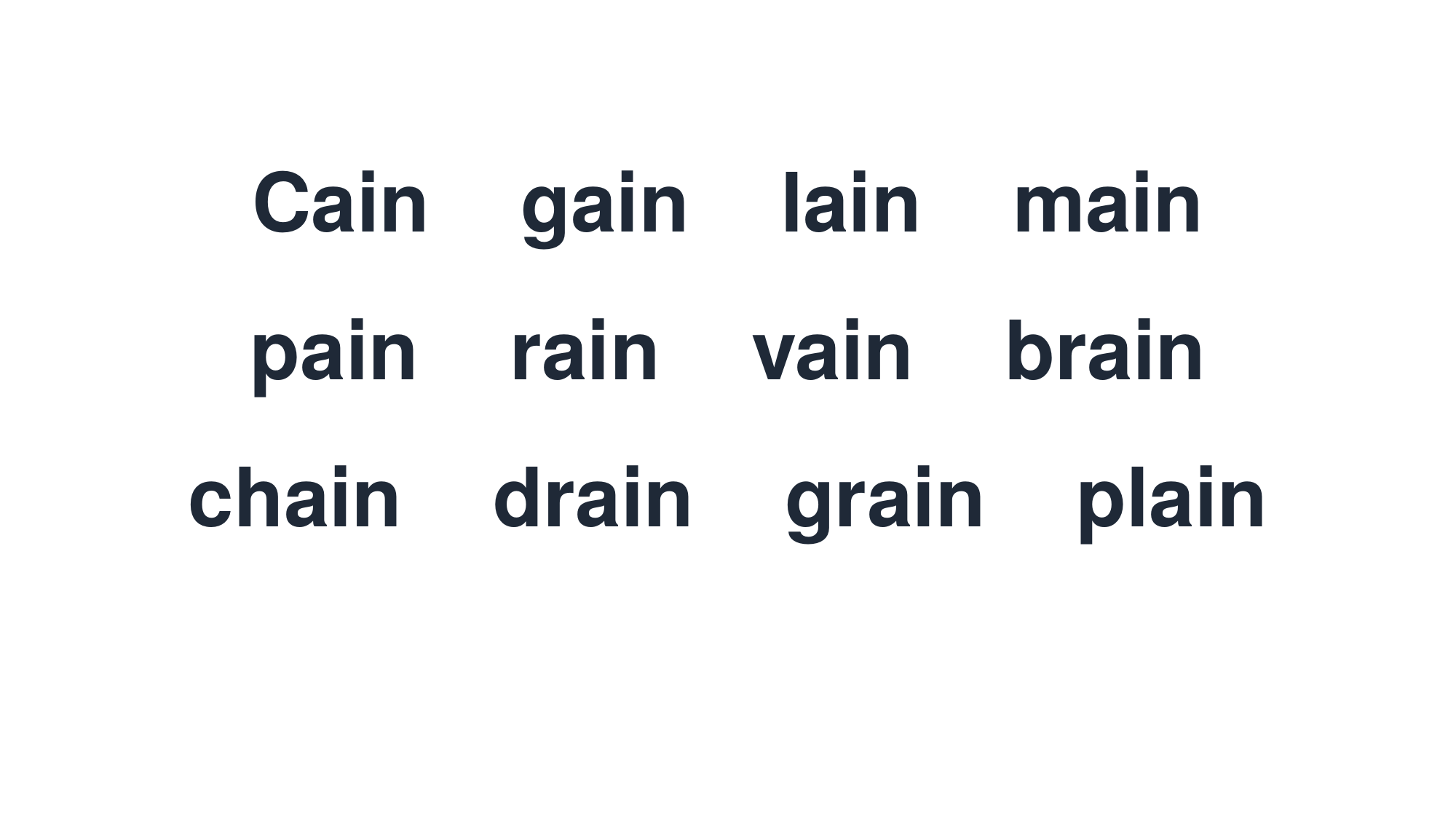

Cain    gain    lain    main
pain    rain    vain    brain
chain    drain    grain    plain